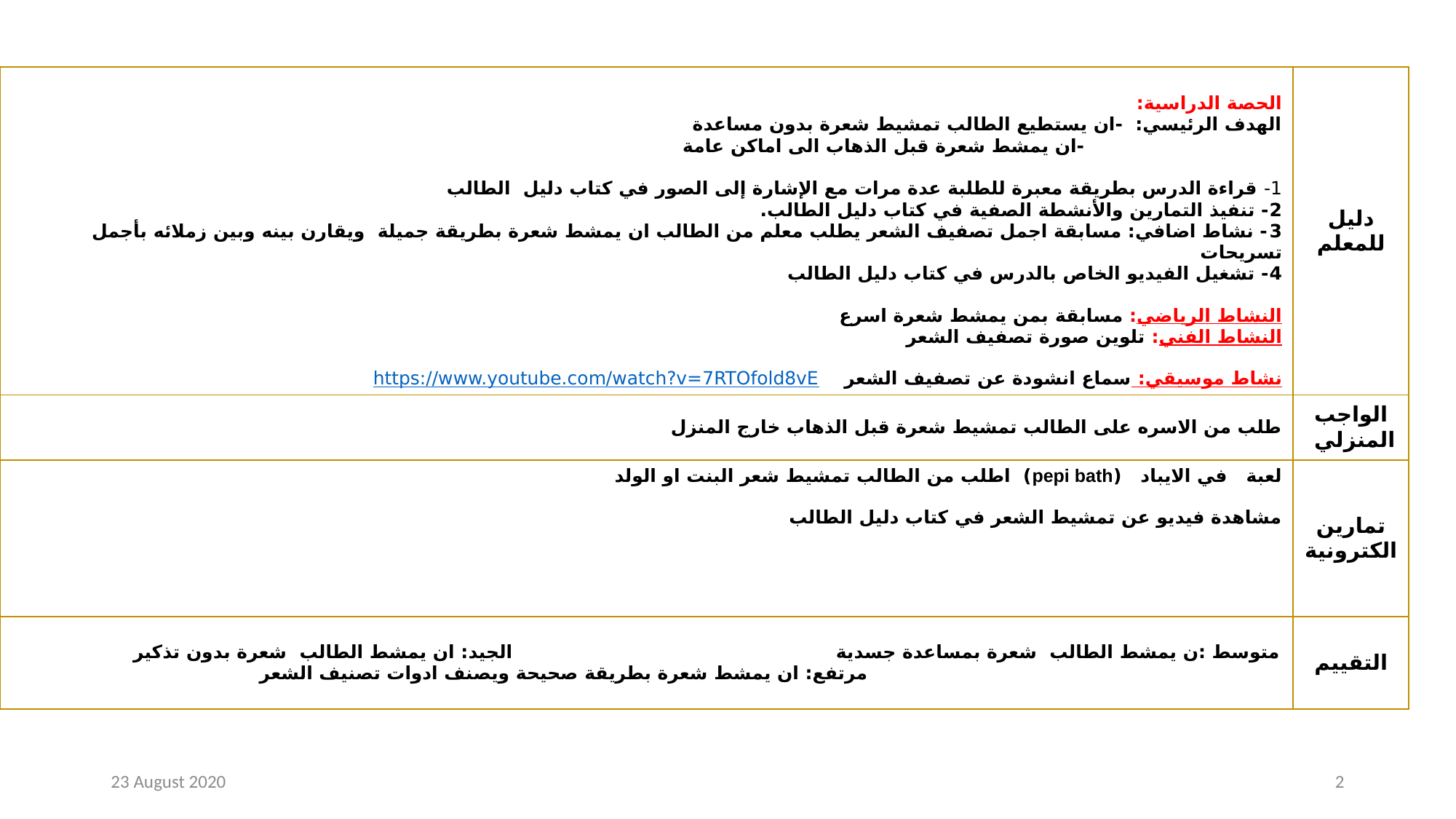

| الحصة الدراسية: الهدف الرئيسي: -ان يستطيع الطالب تمشيط شعرة بدون مساعدة -ان يمشط شعرة قبل الذهاب الى اماكن عامة 1- قراءة الدرس بطريقة معبرة للطلبة عدة مرات مع الإشارة إلى الصور في كتاب دليل الطالب 2- تنفيذ التمارين والأنشطة الصفية في كتاب دليل الطالب. 3- نشاط اضافي: مسابقة اجمل تصفيف الشعر يطلب معلم من الطالب ان يمشط شعرة بطريقة جميلة ويقارن بينه وبين زملائه بأجمل تسريحات 4- تشغيل الفيديو الخاص بالدرس في كتاب دليل الطالب النشاط الرياضي: مسابقة بمن يمشط شعرة اسرع النشاط الفني: تلوين صورة تصفيف الشعر نشاط موسيقي: سماع انشودة عن تصفيف الشعر https://www.youtube.com/watch?v=7RTOfold8vE | دليل للمعلم |
| --- | --- |
| طلب من الاسره على الطالب تمشيط شعرة قبل الذهاب خارج المنزل | الواجب المنزلي |
| لعبة في الايباد (pepi bath) اطلب من الطالب تمشيط شعر البنت او الولد مشاهدة فيديو عن تمشيط الشعر في كتاب دليل الطالب | تمارين الكترونية |
| متوسط :ن يمشط الطالب شعرة بمساعدة جسدية الجيد: ان يمشط الطالب شعرة بدون تذكير مرتفع: ان يمشط شعرة بطريقة صحيحة ويصنف ادوات تصنيف الشعر | التقييم |
23 August 2020
2